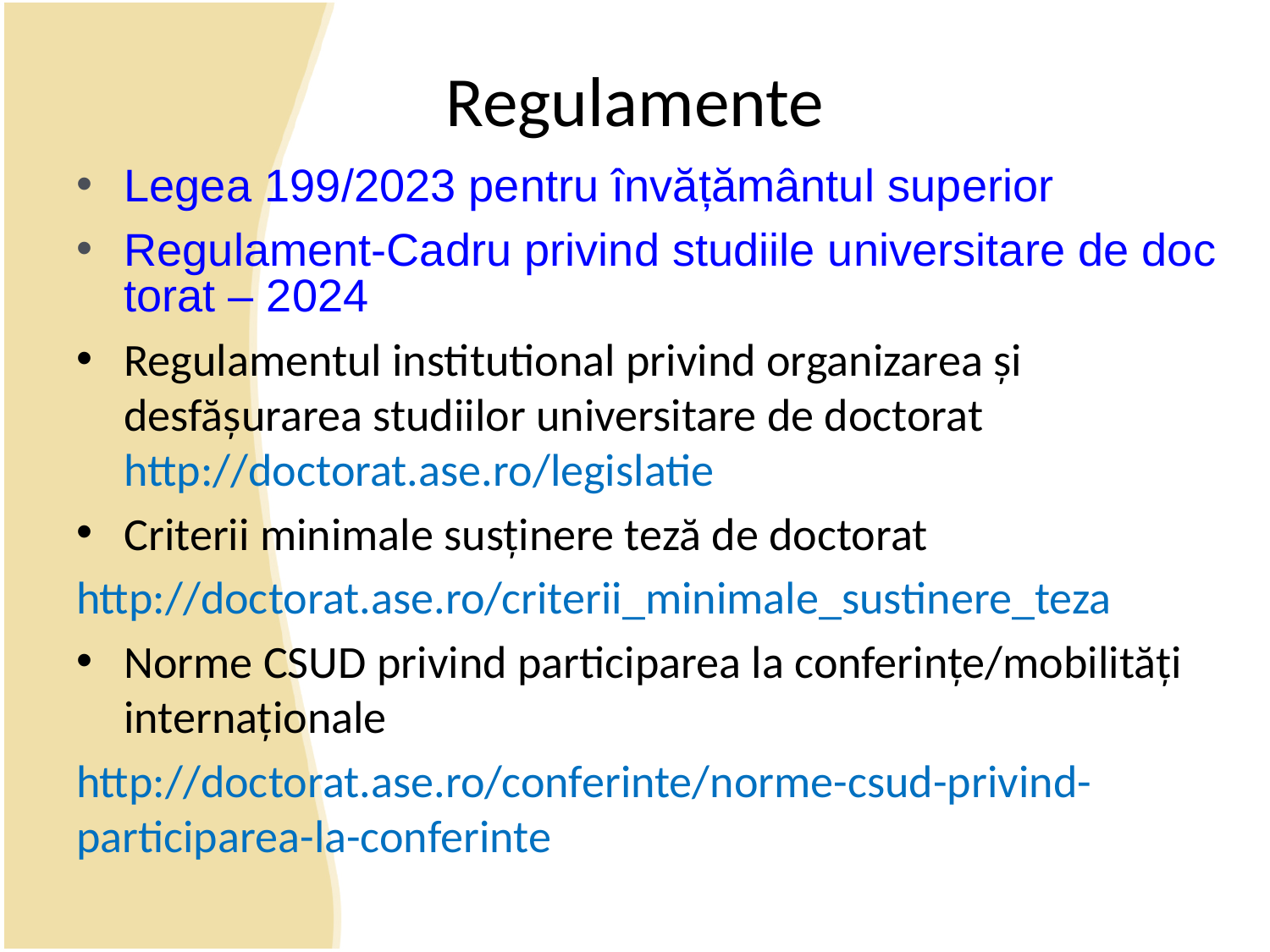

# Regulamente
Legea 199/2023 pentru învățământul superior
Regulament-Cadru privind studiile universitare de doctorat – 2024
Regulamentul institutional privind organizarea și desfășurarea studiilor universitare de doctorat  http://doctorat.ase.ro/legislatie
Criterii minimale susținere teză de doctorat
http://doctorat.ase.ro/criterii_minimale_sustinere_teza
Norme CSUD privind participarea la conferințe/mobilități internaționale
http://doctorat.ase.ro/conferinte/norme-csud-privind-participarea-la-conferinte